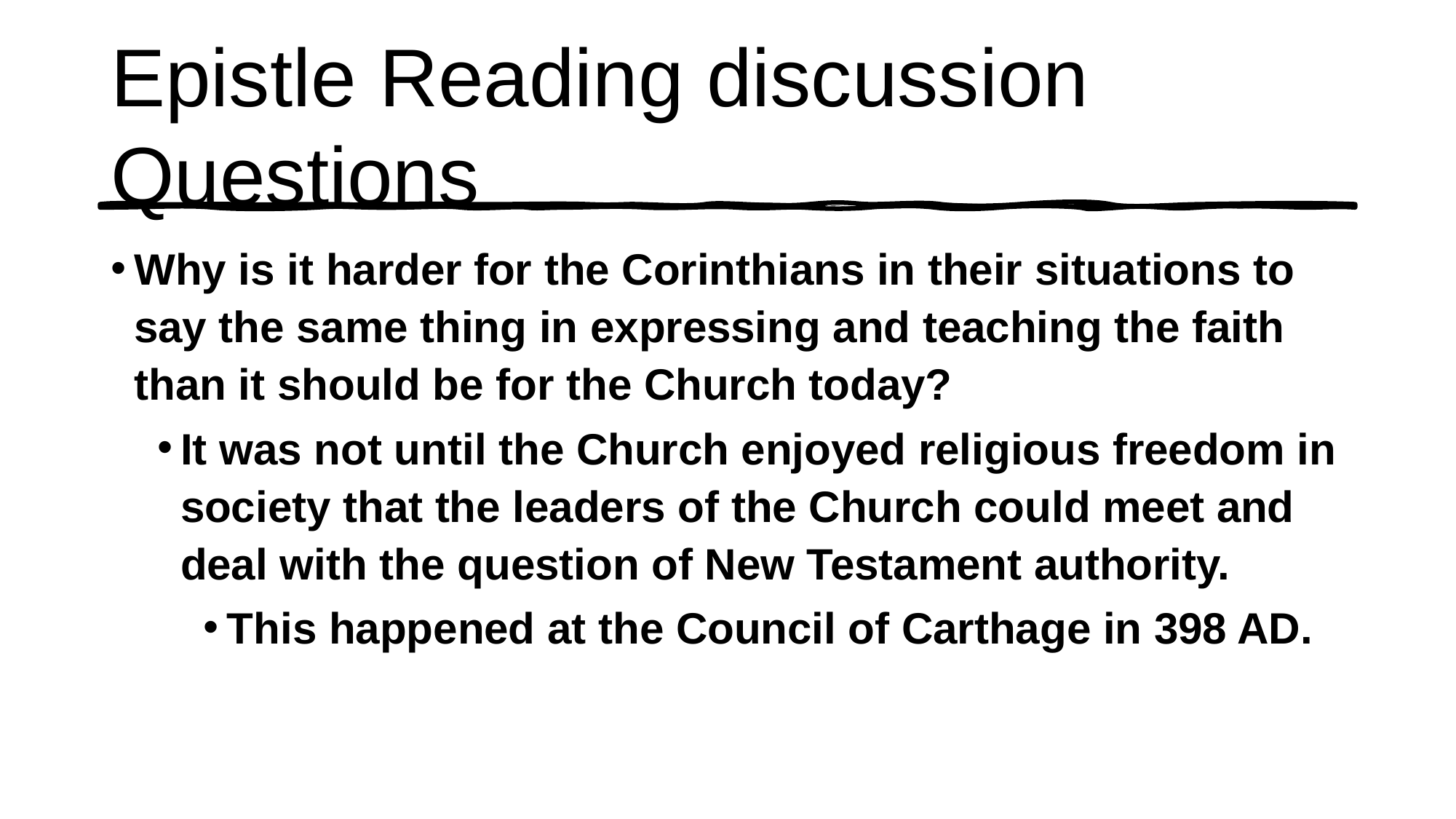

# Epistle Reading discussion Questions
Why is it harder for the Corinthians in their situations to say the same thing in expressing and teaching the faith than it should be for the Church today?
It was not until the Church enjoyed religious freedom in society that the leaders of the Church could meet and deal with the question of New Testament authority.
This happened at the Council of Carthage in 398 AD.